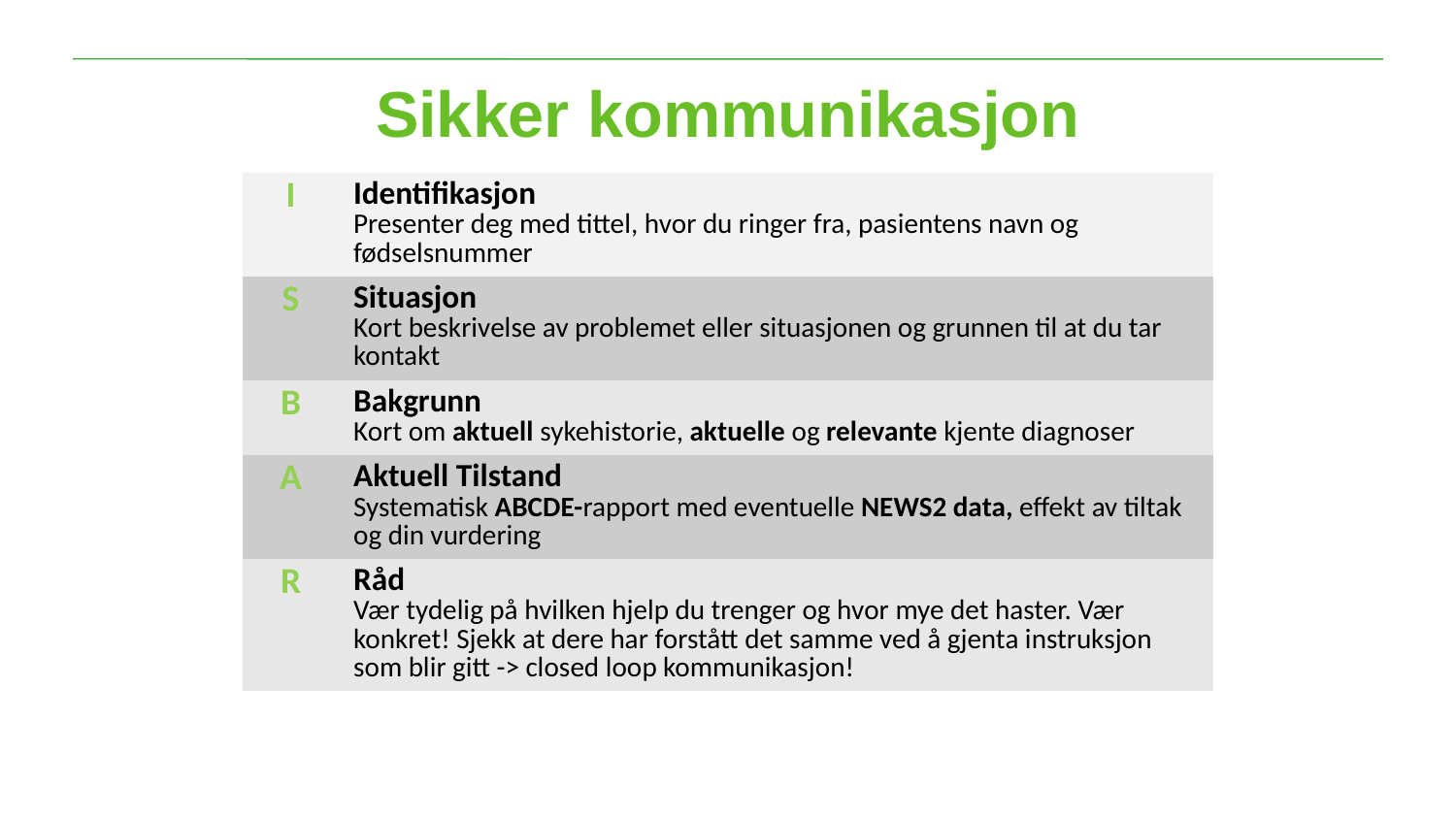

Sikker kommunikasjon
| I | Identifikasjon Presenter deg med tittel, hvor du ringer fra, pasientens navn og fødselsnummer |
| --- | --- |
| S | Situasjon Kort beskrivelse av problemet eller situasjonen og grunnen til at du tar kontakt |
| B | Bakgrunn Kort om aktuell sykehistorie, aktuelle og relevante kjente diagnoser |
| A | Aktuell Tilstand Systematisk ABCDE-rapport med eventuelle NEWS2 data, effekt av tiltak og din vurdering |
| R | Råd Vær tydelig på hvilken hjelp du trenger og hvor mye det haster. Vær konkret! Sjekk at dere har forstått det samme ved å gjenta instruksjon som blir gitt -> closed loop kommunikasjon! |